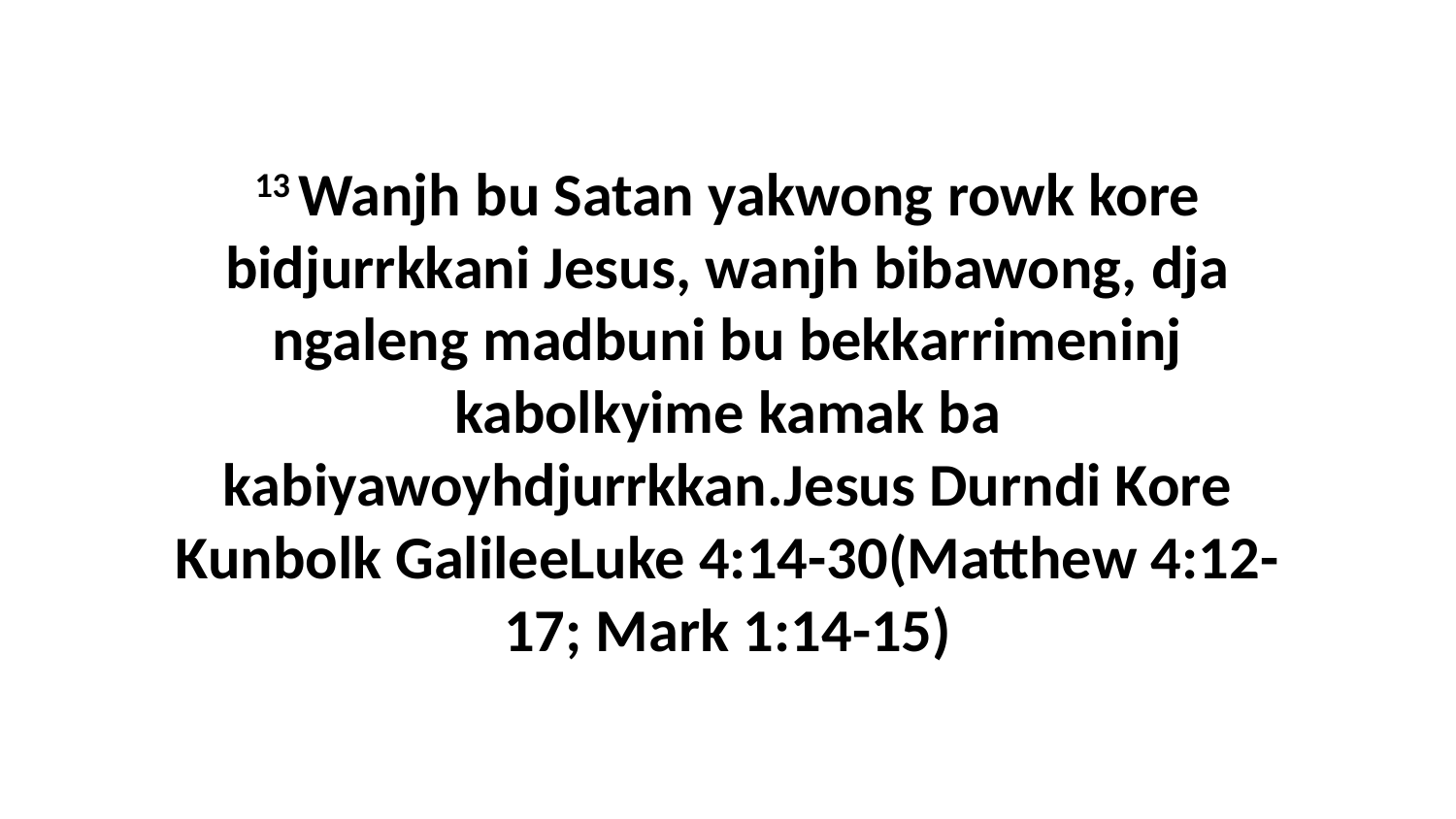

13 Wanjh bu Satan yakwong rowk kore bidjurrkkani Jesus, wanjh bibawong, dja ngaleng madbuni bu bekkarrimeninj kabolkyime kamak ba kabiyawoyhdjurrkkan.Jesus Durndi Kore Kunbolk GalileeLuke 4:14-30(Matthew 4:12-17; Mark 1:14-15)